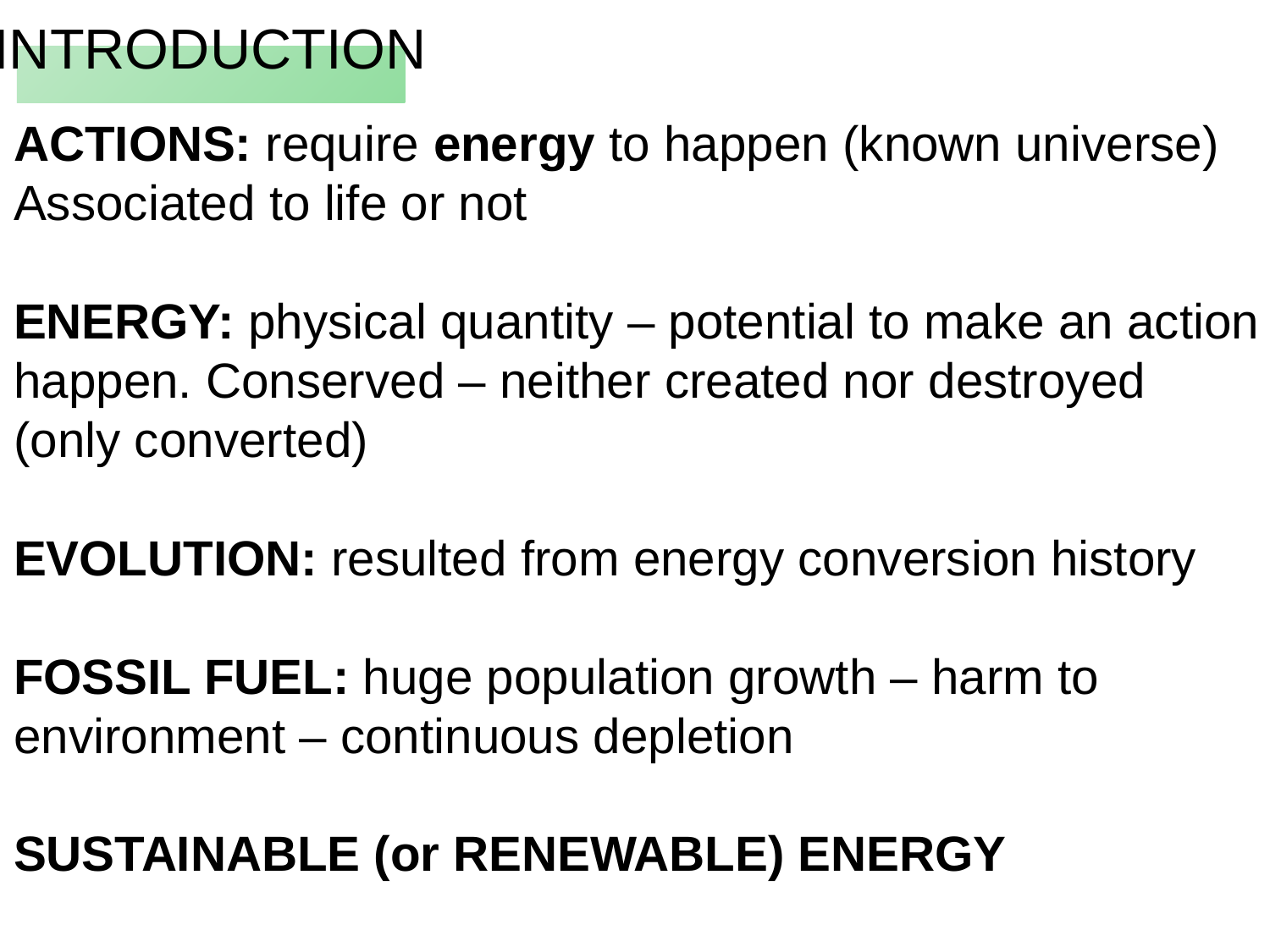

INTRODUCTION

ACTIONS: require energy to happen (known universe)
Associated to life or not

ENERGY: physical quantity – potential to make an action
happen. Conserved – neither created nor destroyed
(only converted)

EVOLUTION: resulted from energy conversion history

FOSSIL FUEL: huge population growth – harm to
environment – continuous depletion

SUSTAINABLE (or RENEWABLE) ENERGY